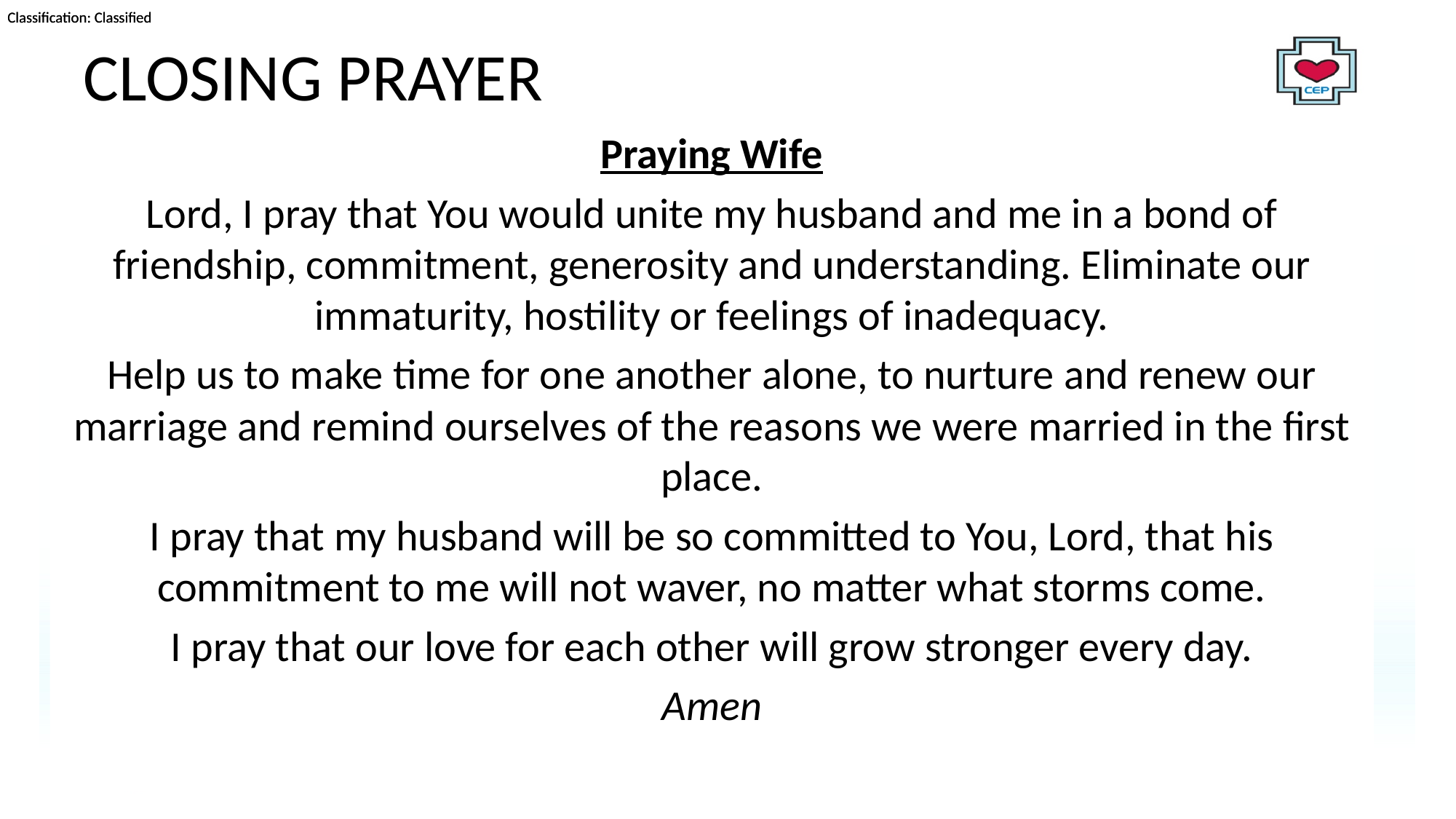

# CLOSING PRAYER
Praying Wife
Lord, I pray that You would unite my husband and me in a bond of friendship, commitment, generosity and understanding. Eliminate our immaturity, hostility or feelings of inadequacy.
Help us to make time for one another alone, to nurture and renew our marriage and remind ourselves of the reasons we were married in the first place.
I pray that my husband will be so committed to You, Lord, that his commitment to me will not waver, no matter what storms come.
I pray that our love for each other will grow stronger every day.
Amen